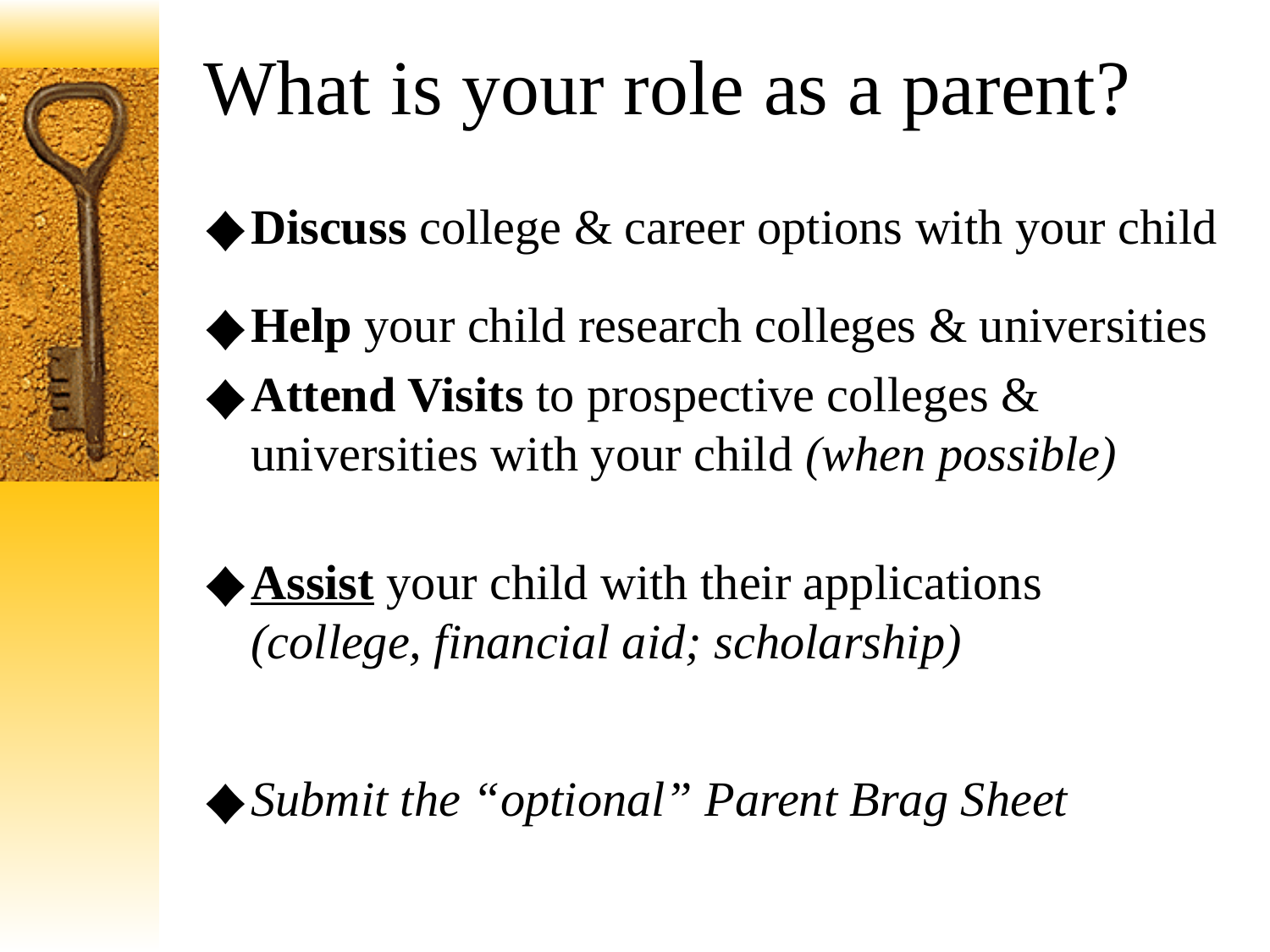

# What is your role as a parent?
Discuss college & career options with your child
Help your child research colleges & universities
Attend Visits to prospective colleges & universities with your child (when possible)
Assist your child with their applications
(college, financial aid; scholarship)
Submit the “optional” Parent Brag Sheet